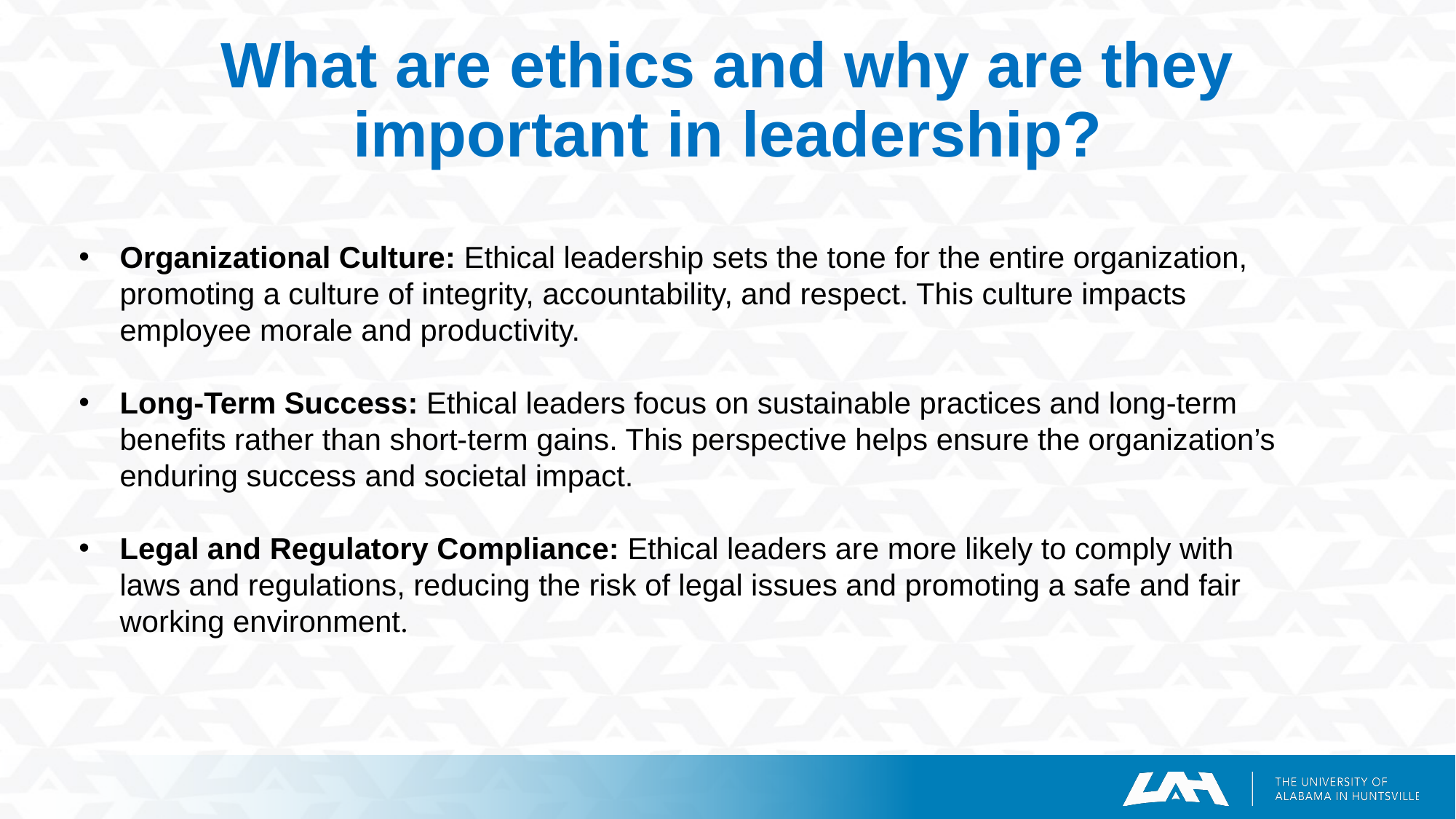

# What are ethics and why are they important in leadership?

Organizational Culture: Ethical leadership sets the tone for the entire organization, promoting a culture of integrity, accountability, and respect. This culture impacts employee morale and productivity.

Long-Term Success: Ethical leaders focus on sustainable practices and long-term benefits rather than short-term gains. This perspective helps ensure the organization’s enduring success and societal impact.

Legal and Regulatory Compliance: Ethical leaders are more likely to comply with laws and regulations, reducing the risk of legal issues and promoting a safe and fair working environment.